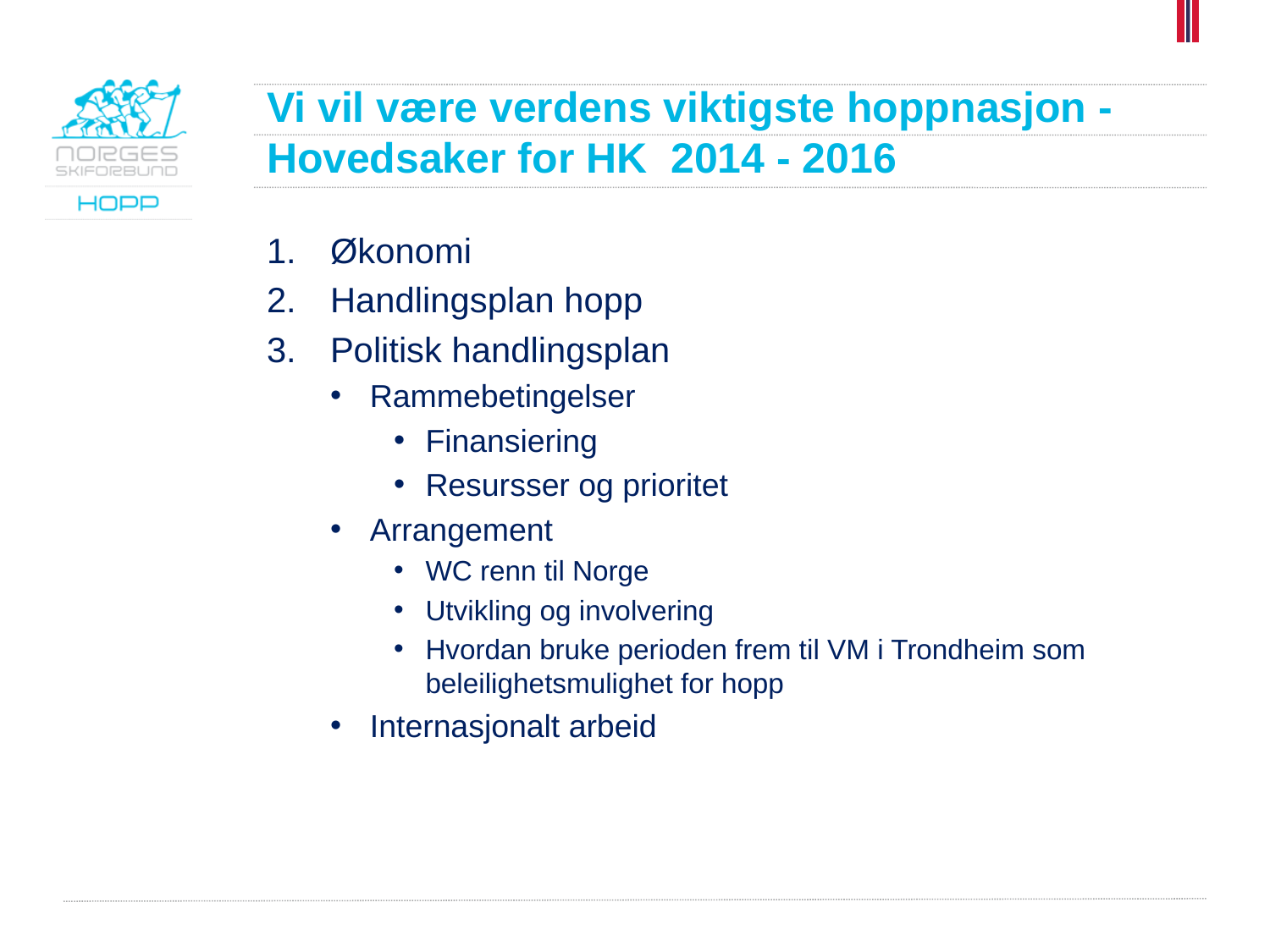

# Vi vil være verdens viktigste hoppnasjon - Hovedsaker for HK  2014 - 2016
Økonomi
Handlingsplan hopp
Politisk handlingsplan
Rammebetingelser
Finansiering
Resursser og prioritet
Arrangement
WC renn til Norge
Utvikling og involvering
Hvordan bruke perioden frem til VM i Trondheim som beleilighetsmulighet for hopp
Internasjonalt arbeid